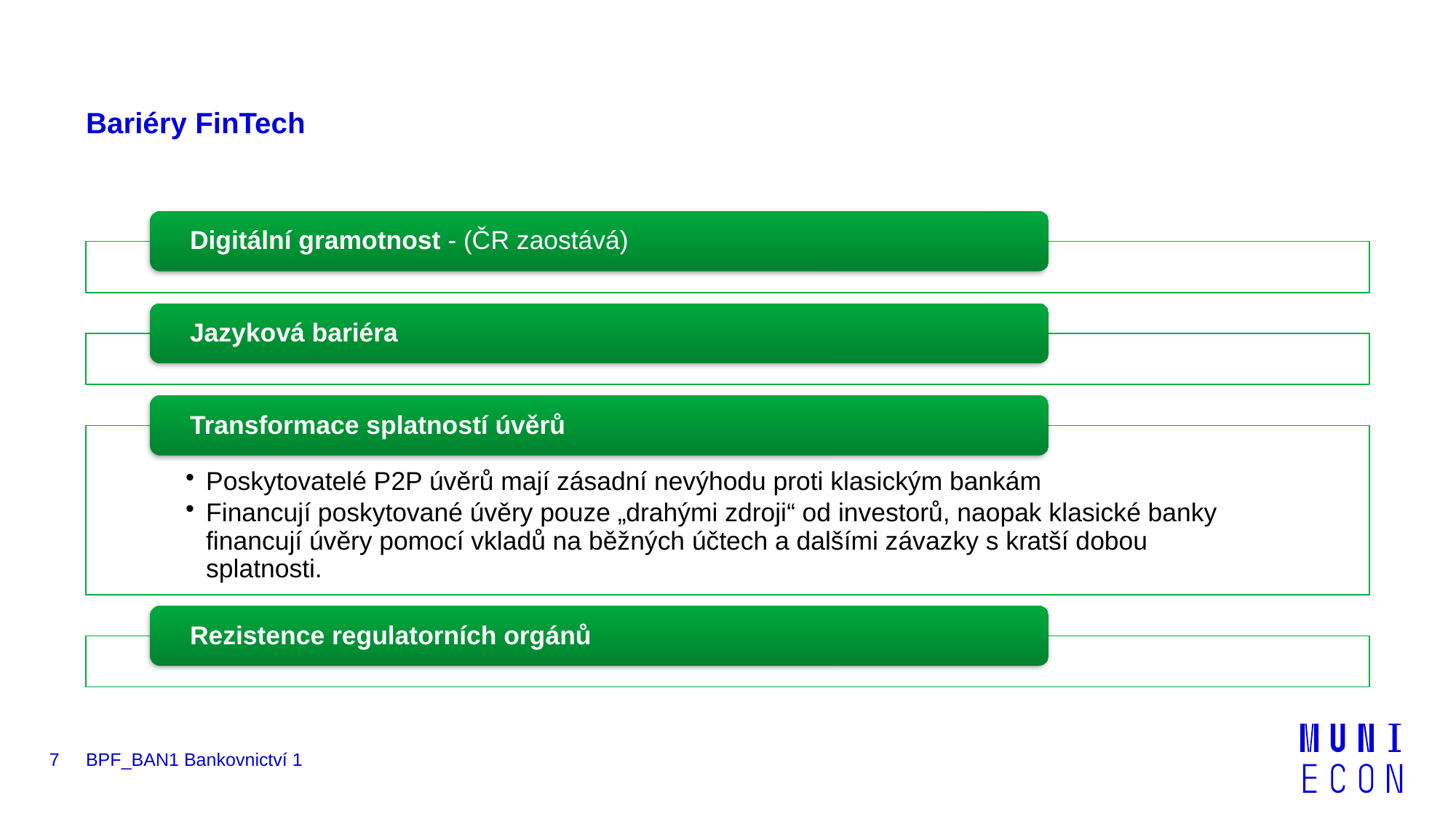

# Bariéry FinTech

Digitální gramotnost - (ČR zaostává)
Jazyková bariéra
Poskytovatelé P2P úvěrů mají zásadní nevýhodu proti klasickým bankám
Financují poskytované úvěry pouze „drahými zdroji“ od investorů, naopak klasické banky financují úvěry pomocí vkladů na běžných účtech a dalšími závazky s kratší dobou splatnosti.
Transformace splatností úvěrů
Rezistence regulatorních orgánů
7
BPF_BAN1 Bankovnictví 1